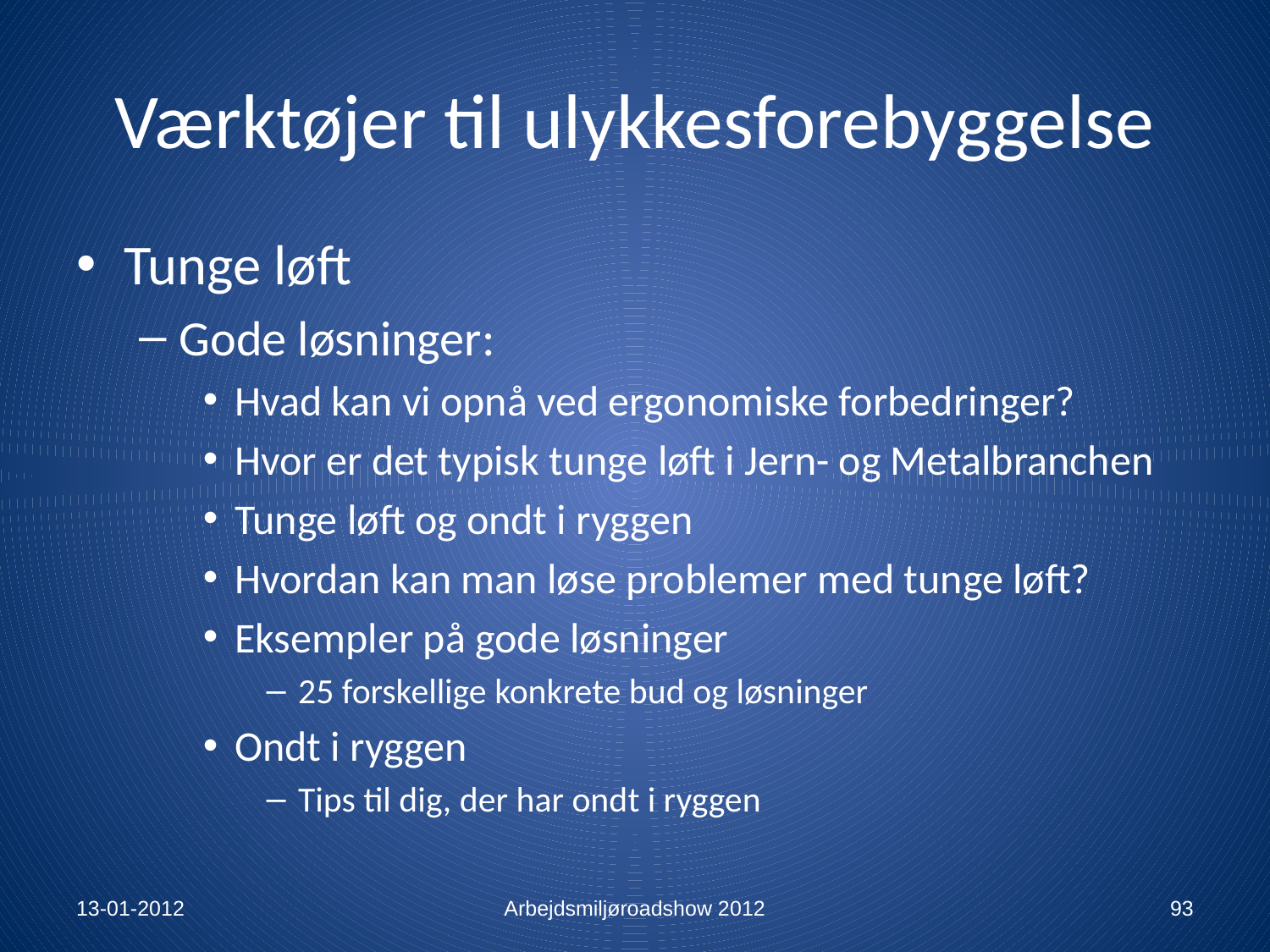

# Værktøjer til ulykkesforebyggelse
Tunge løft
Gode løsninger:
Hvad kan vi opnå ved ergonomiske forbedringer?
Hvor er det typisk tunge løft i Jern- og Metalbranchen
Tunge løft og ondt i ryggen
Hvordan kan man løse problemer med tunge løft?
Eksempler på gode løsninger
25 forskellige konkrete bud og løsninger
Ondt i ryggen
Tips til dig, der har ondt i ryggen

13-01-2012
Arbejdsmiljøroadshow 2012
93